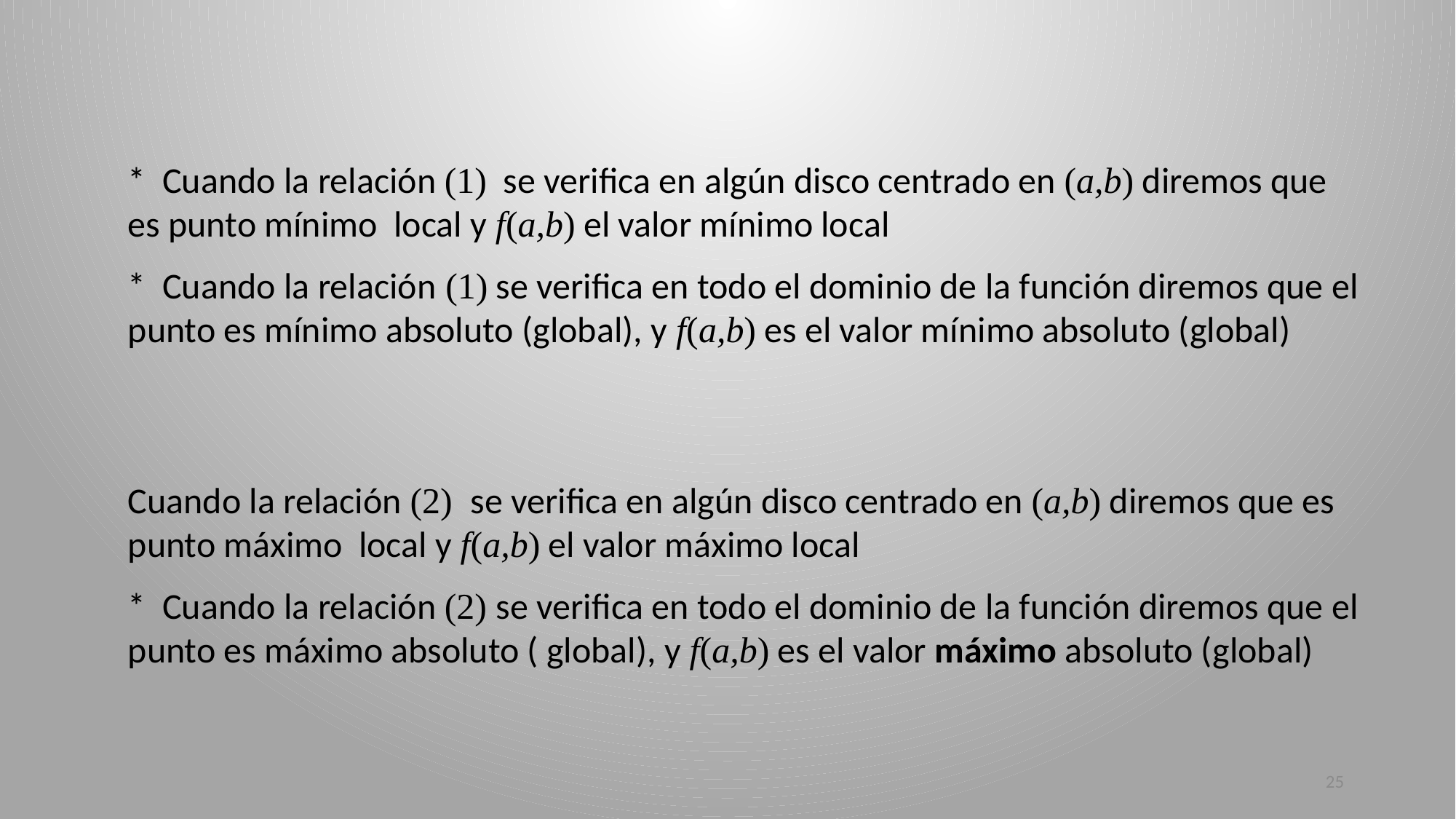

*  Cuando la relación (1)  se verifica en algún disco centrado en (a,b) diremos que es punto mínimo  local y f(a,b) el valor mínimo local
*  Cuando la relación (1) se verifica en todo el dominio de la función diremos que el punto es mínimo absoluto (global), y f(a,b) es el valor mínimo absoluto (global)
Cuando la relación (2)  se verifica en algún disco centrado en (a,b) diremos que es punto máximo  local y f(a,b) el valor máximo local
*  Cuando la relación (2) se verifica en todo el dominio de la función diremos que el punto es máximo absoluto ( global), y f(a,b) es el valor máximo absoluto (global)
25